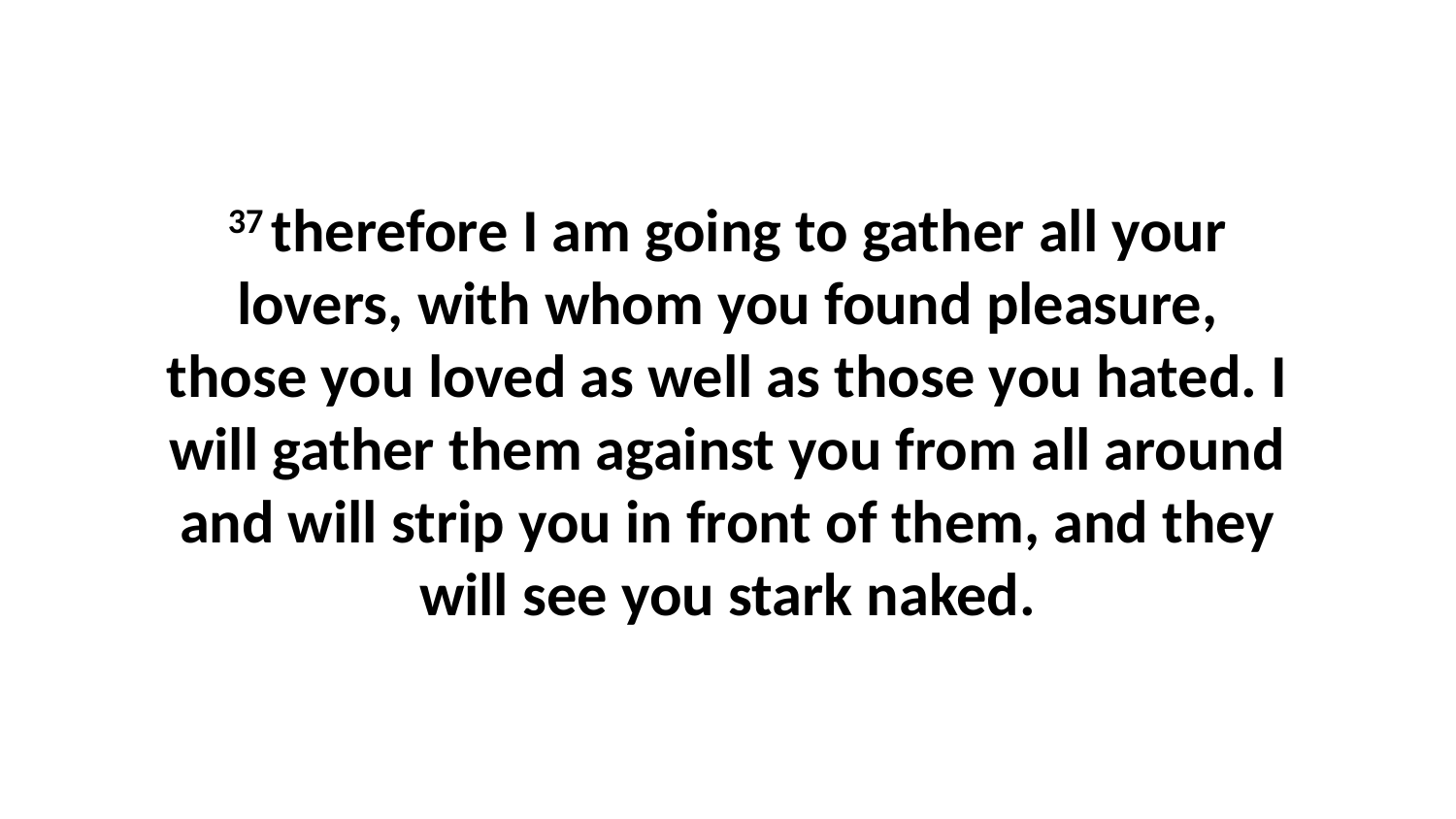

37 therefore I am going to gather all your lovers, with whom you found pleasure, those you loved as well as those you hated. I will gather them against you from all around and will strip you in front of them, and they will see you stark naked.